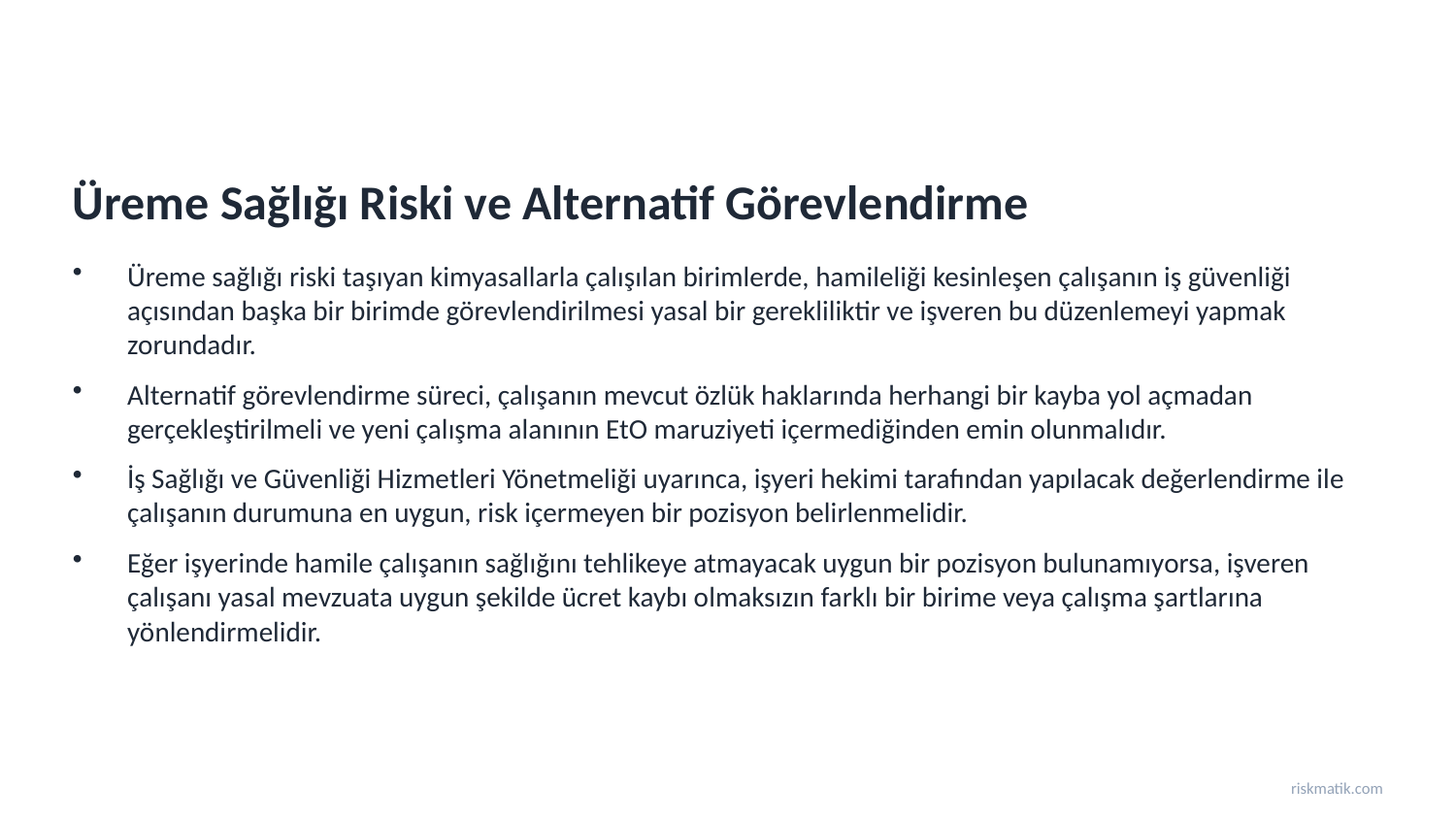

Üreme Sağlığı Riski ve Alternatif Görevlendirme
Üreme sağlığı riski taşıyan kimyasallarla çalışılan birimlerde, hamileliği kesinleşen çalışanın iş güvenliği açısından başka bir birimde görevlendirilmesi yasal bir gerekliliktir ve işveren bu düzenlemeyi yapmak zorundadır.
Alternatif görevlendirme süreci, çalışanın mevcut özlük haklarında herhangi bir kayba yol açmadan gerçekleştirilmeli ve yeni çalışma alanının EtO maruziyeti içermediğinden emin olunmalıdır.
İş Sağlığı ve Güvenliği Hizmetleri Yönetmeliği uyarınca, işyeri hekimi tarafından yapılacak değerlendirme ile çalışanın durumuna en uygun, risk içermeyen bir pozisyon belirlenmelidir.
Eğer işyerinde hamile çalışanın sağlığını tehlikeye atmayacak uygun bir pozisyon bulunamıyorsa, işveren çalışanı yasal mevzuata uygun şekilde ücret kaybı olmaksızın farklı bir birime veya çalışma şartlarına yönlendirmelidir.
riskmatik.com